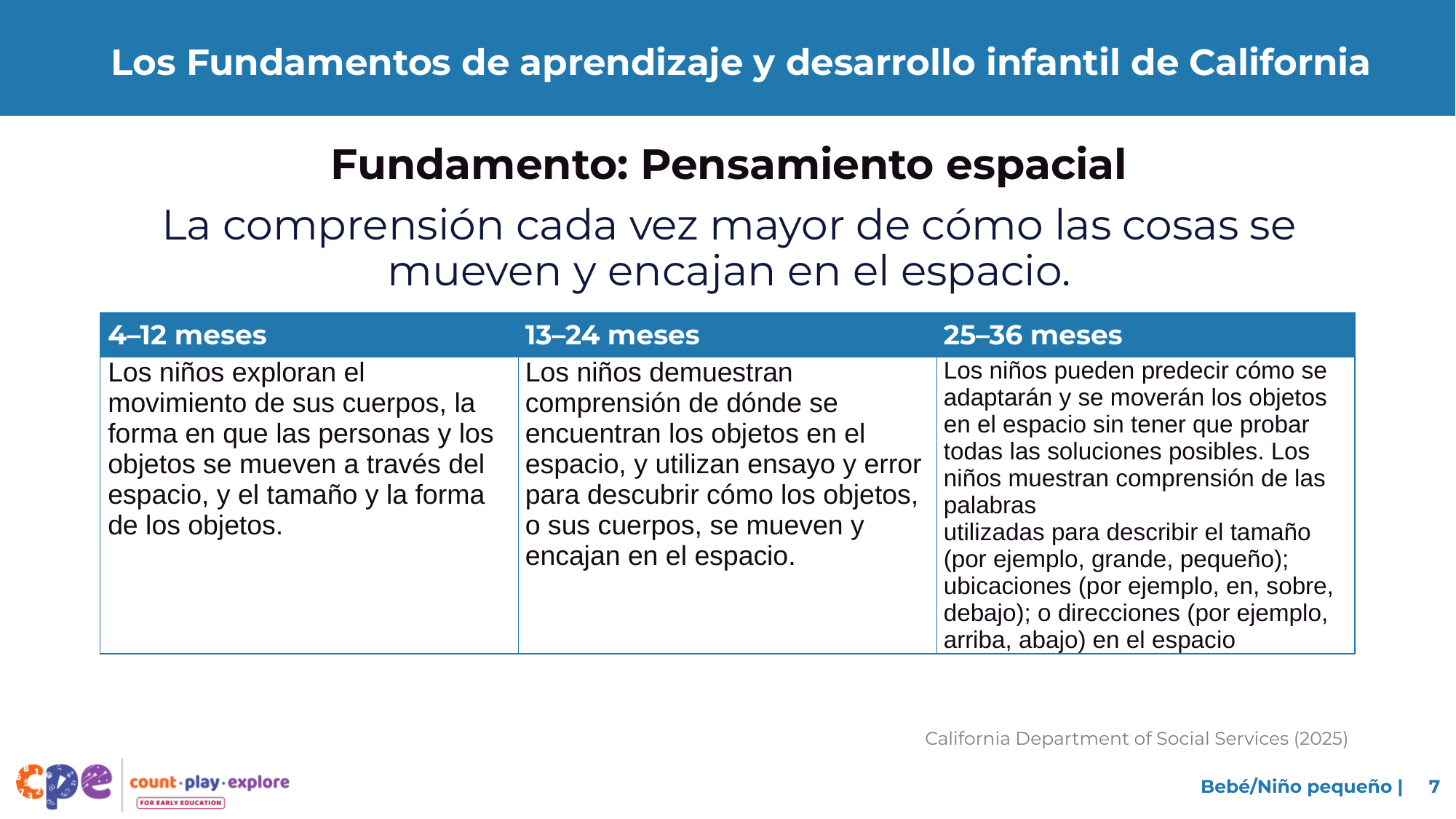

# Los Fundamentos de aprendizaje y desarrollo infantil de California
Fundamento: Pensamiento espacial
La comprensión cada vez mayor de cómo las cosas se mueven y encajan en el espacio.
| 4–12 meses | 13–24 meses | 25–36 meses |
| --- | --- | --- |
| Los niños exploran el movimiento de sus cuerpos, la forma en que las personas y los objetos se mueven a través del espacio, y el tamaño y la forma de los objetos. | Los niños demuestran comprensión de dónde se encuentran los objetos en el espacio, y utilizan ensayo y error para descubrir cómo los objetos, o sus cuerpos, se mueven y encajan en el espacio. | Los niños pueden predecir cómo se adaptarán y se moverán los objetos en el espacio sin tener que probar todas las soluciones posibles. Los niños muestran comprensión de las palabras utilizadas para describir el tamaño (por ejemplo, grande, pequeño); ubicaciones (por ejemplo, en, sobre, debajo); o direcciones (por ejemplo, arriba, abajo) en el espacio |
California Department of Social Services (2025)